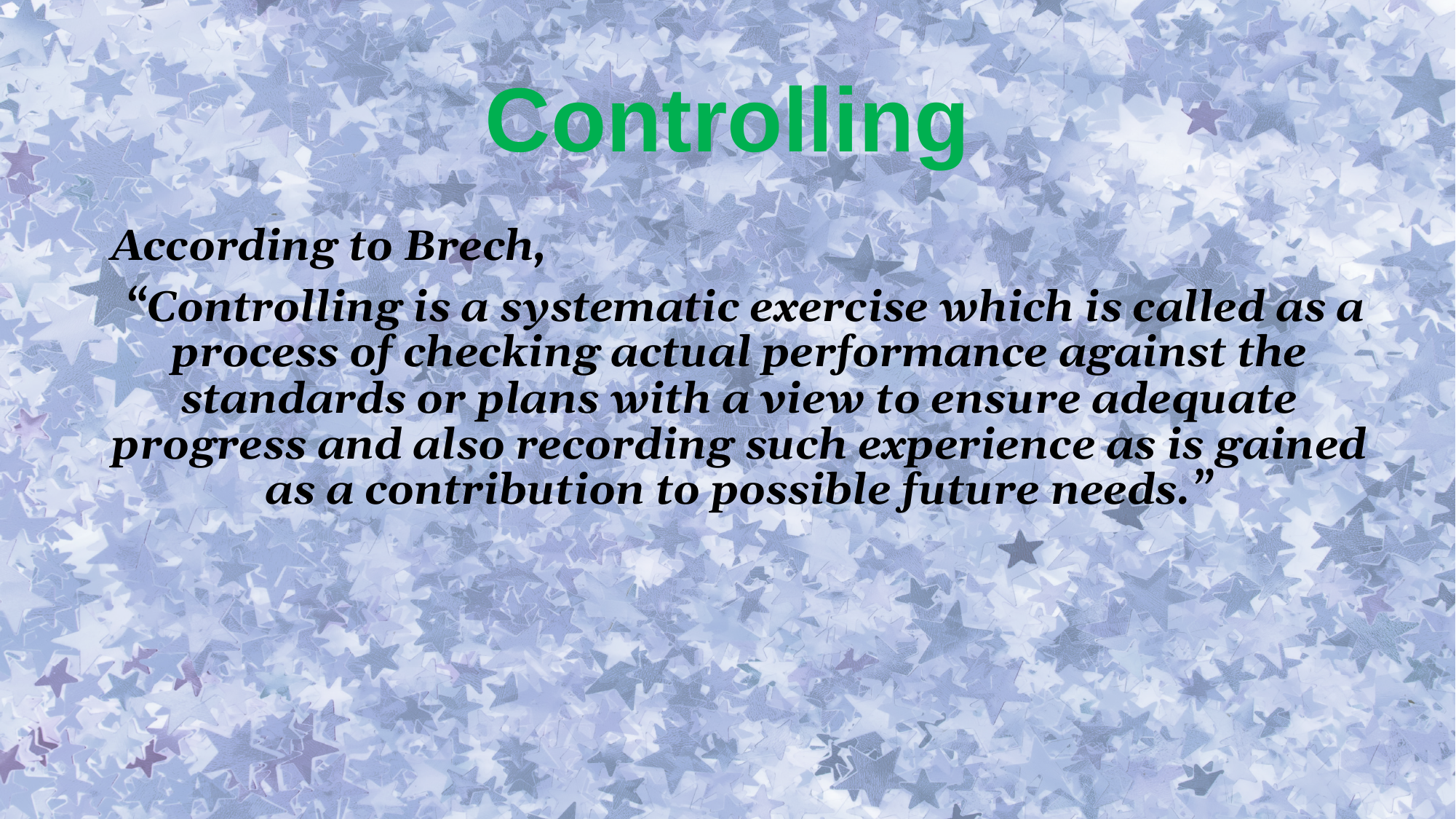

# Controlling
According to Brech,
 “Controlling is a systematic exercise which is called as a process of checking actual performance against the standards or plans with a view to ensure adequate progress and also recording such experience as is gained as a contribution to possible future needs.”